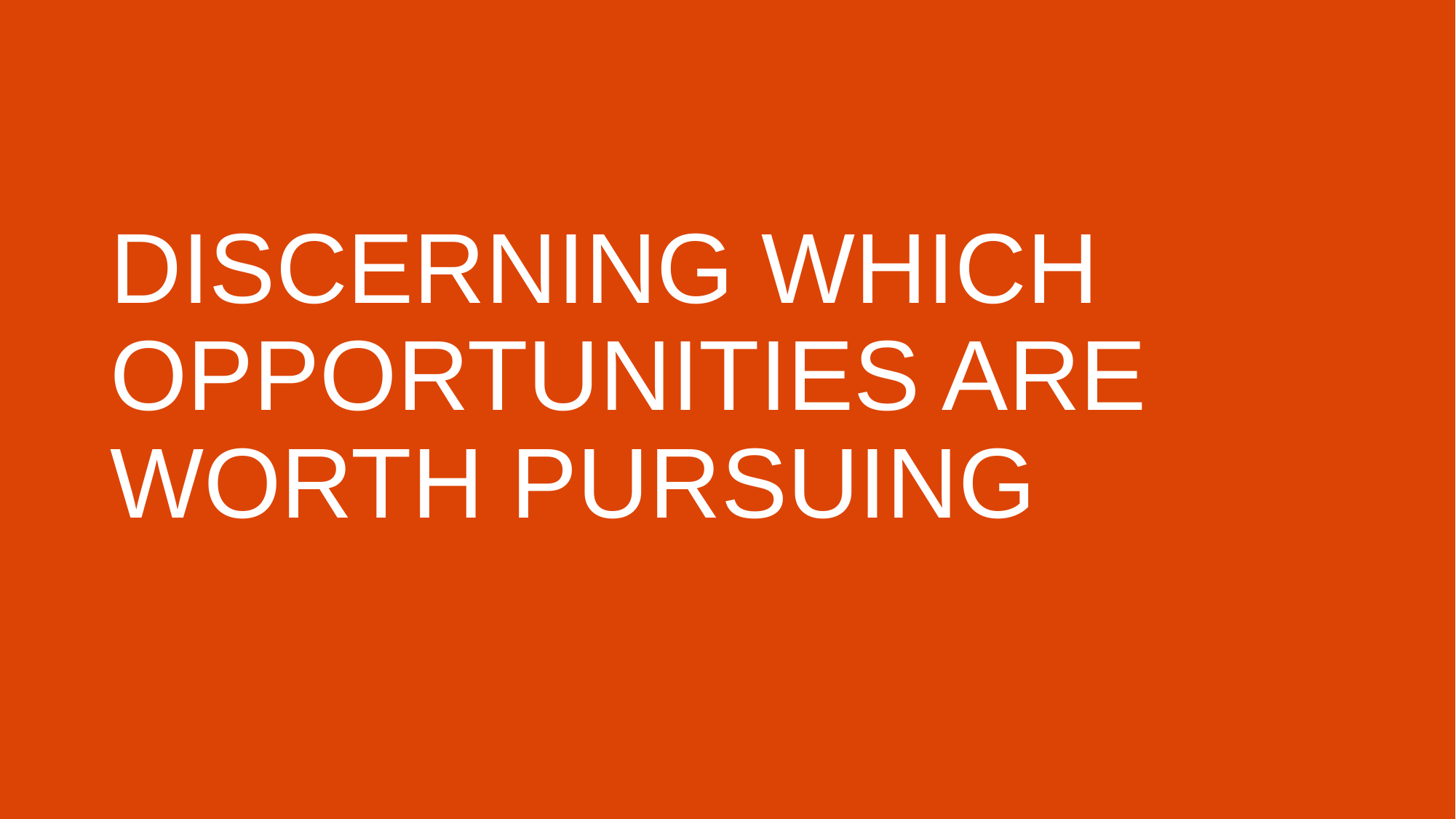

# DISCERNING WHICH OPPORTUNITIES ARE WORTH PURSUING